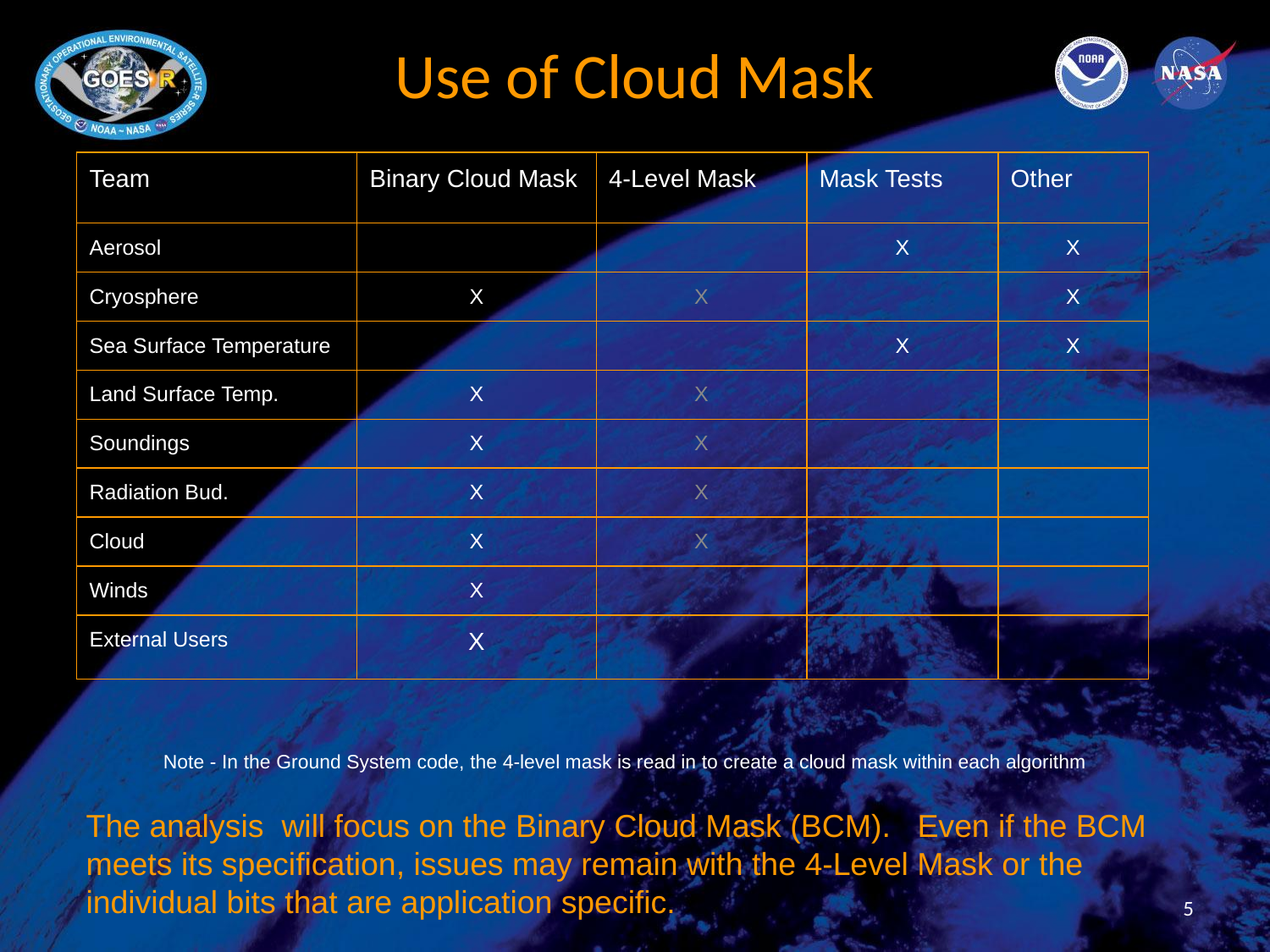

# Use of Cloud Mask
| Team | Binary Cloud Mask | 4-Level Mask | Mask Tests | Other |
| --- | --- | --- | --- | --- |
| Aerosol |  |  | X | X |
| Cryosphere | X | X |  | X |
| Sea Surface Temperature |  |  | X | X |
| Land Surface Temp. | X | X |  |  |
| Soundings | X | X |  |  |
| Radiation Bud. | X | X |  |  |
| Cloud | X | X |  |  |
| Winds | X |  |  |  |
| External Users | X |  |  |  |
Note - In the Ground System code, the 4-level mask is read in to create a cloud mask within each algorithm
The analysis  will focus on the Binary Cloud Mask (BCM).   Even if the BCM  meets its specification, issues may remain with the 4-Level Mask or the individual bits that are application specific.
5